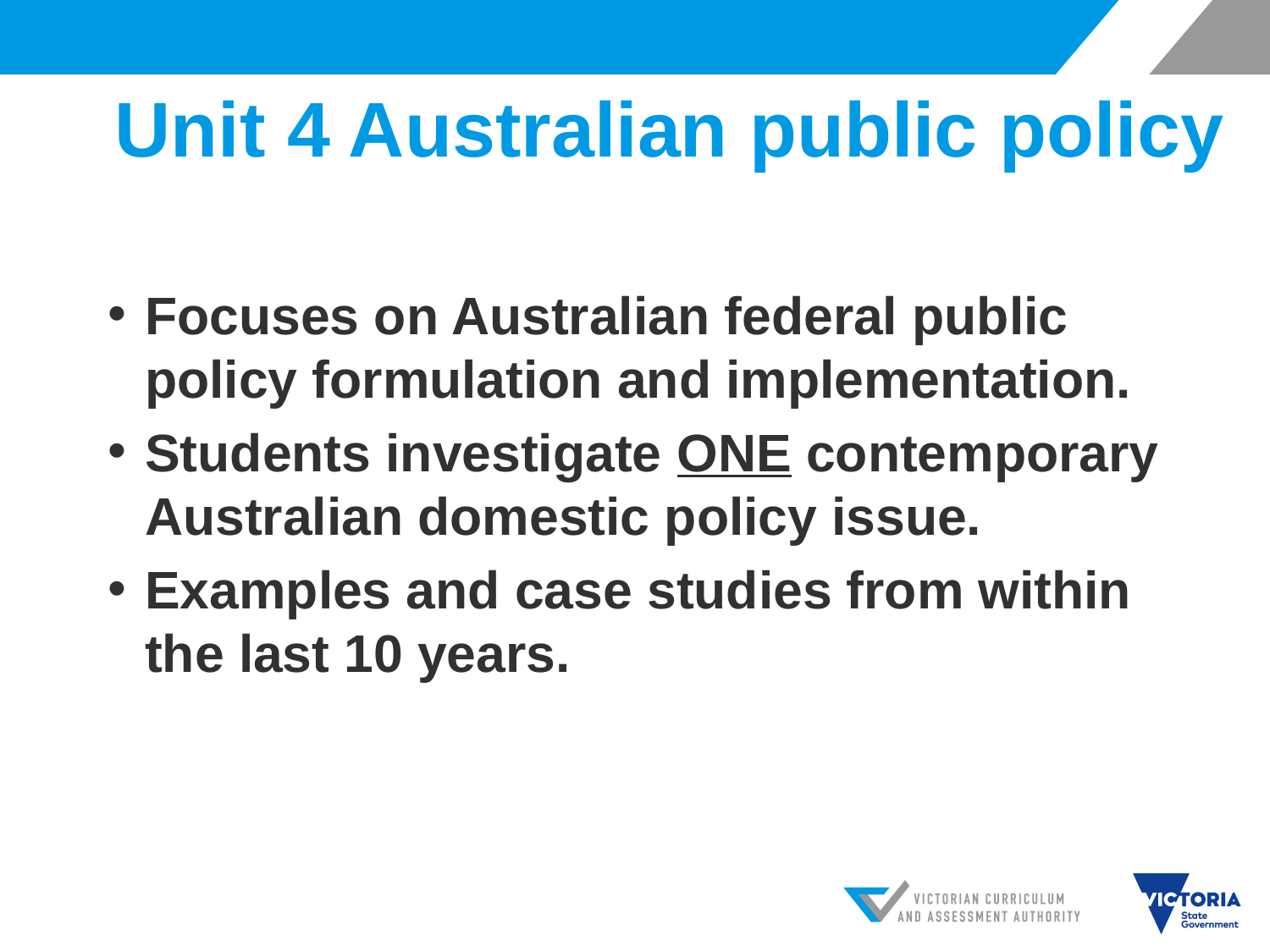

# Unit 4 Australian public policy
Focuses on Australian federal public policy formulation and implementation.
Students investigate ONE contemporary Australian domestic policy issue.
Examples and case studies from within the last 10 years.